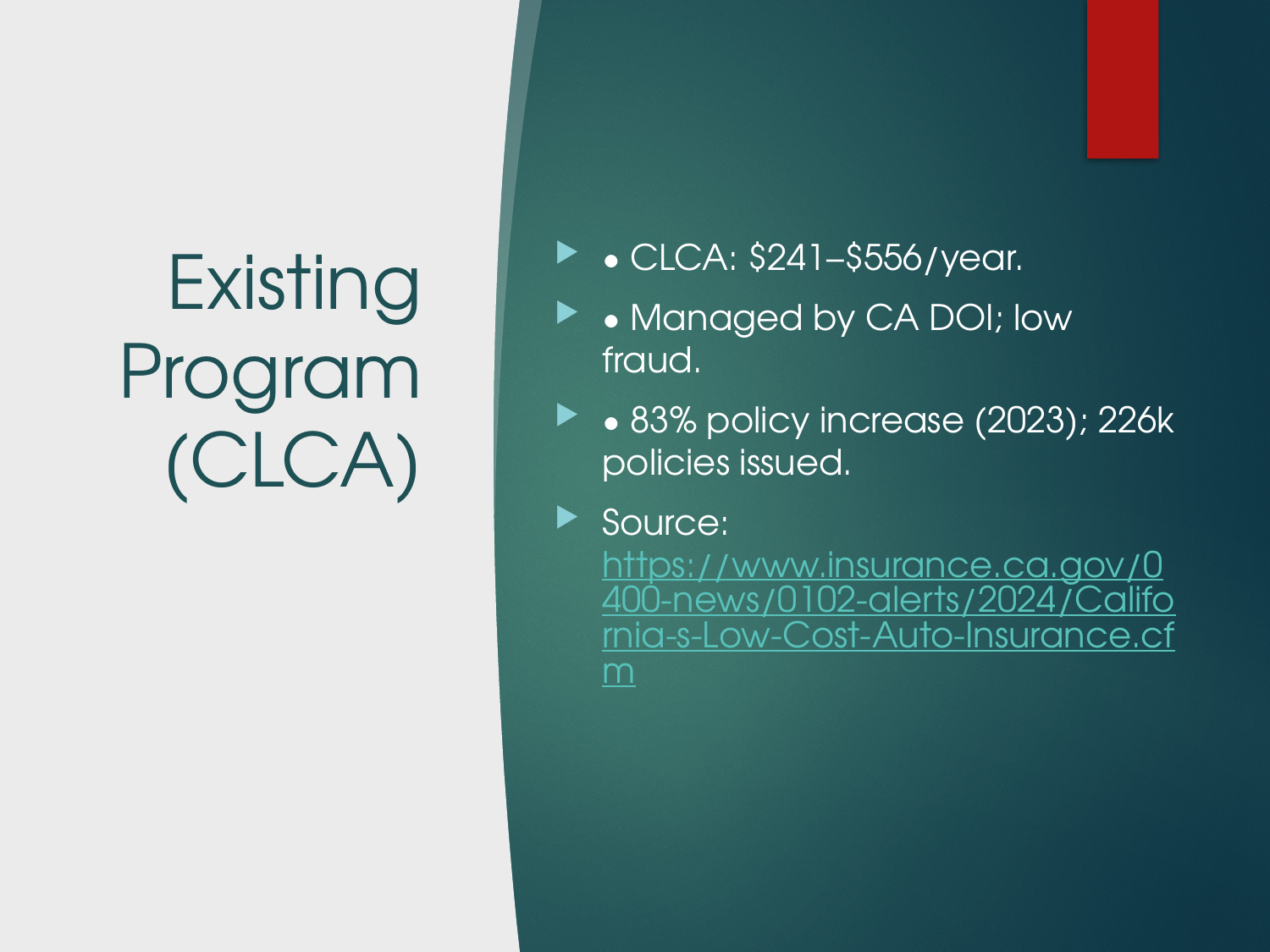

# Existing Program (CLCA)
• CLCA: $241–$556/year.
• Managed by CA DOI; low fraud.
• 83% policy increase (2023); 226k policies issued.
Source: https://www.insurance.ca.gov/0400-news/0102-alerts/2024/California-s-Low-Cost-Auto-Insurance.cfm